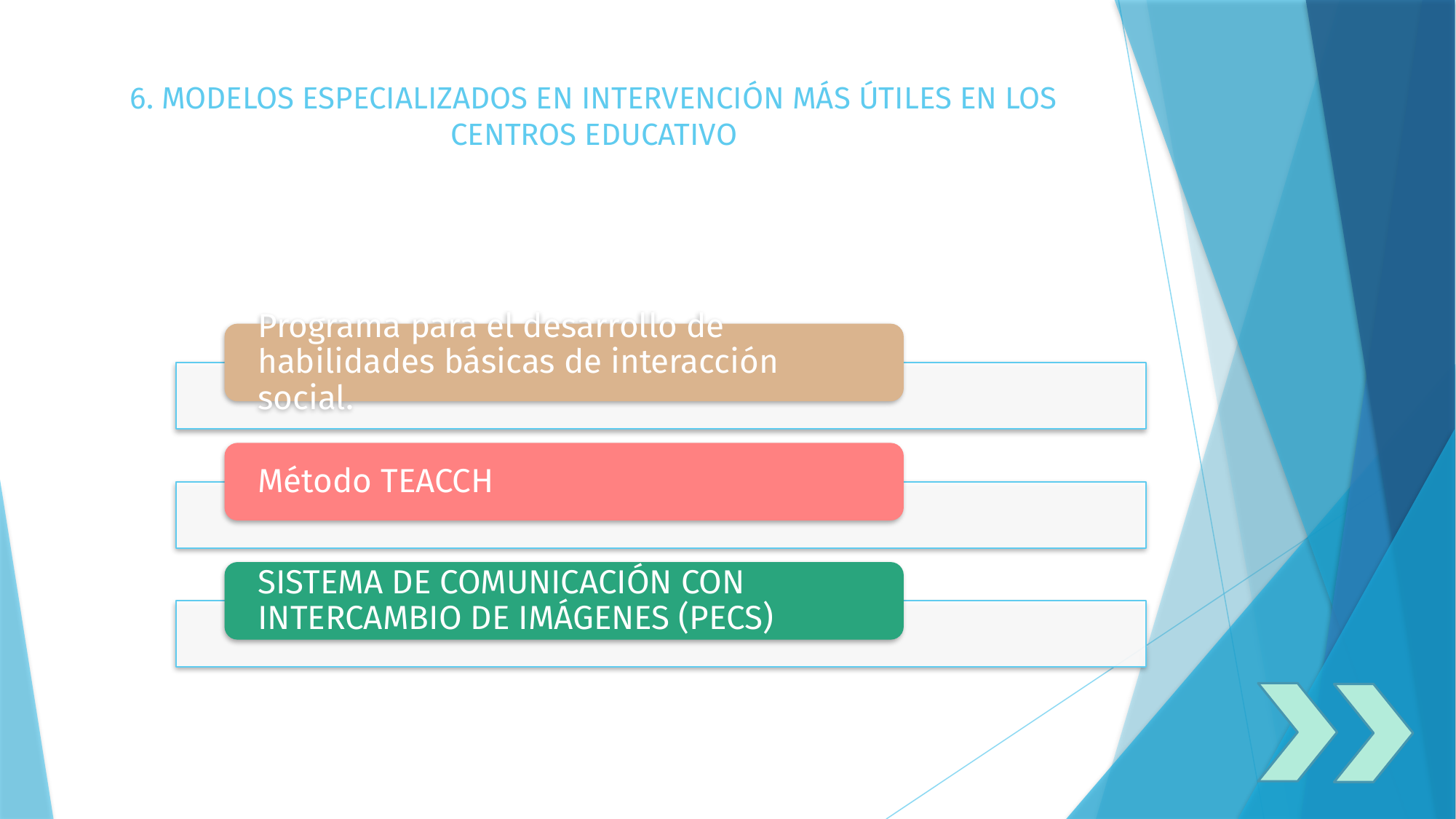

# 6. Modelos especializados en intervención más útiles en los centros educativo
Programa para el desarrollo de habilidades básicas de interacción social.
Método TEACCH
SISTEMA DE COMUNICACIÓN CON INTERCAMBIO DE IMÁGENES (PECS)